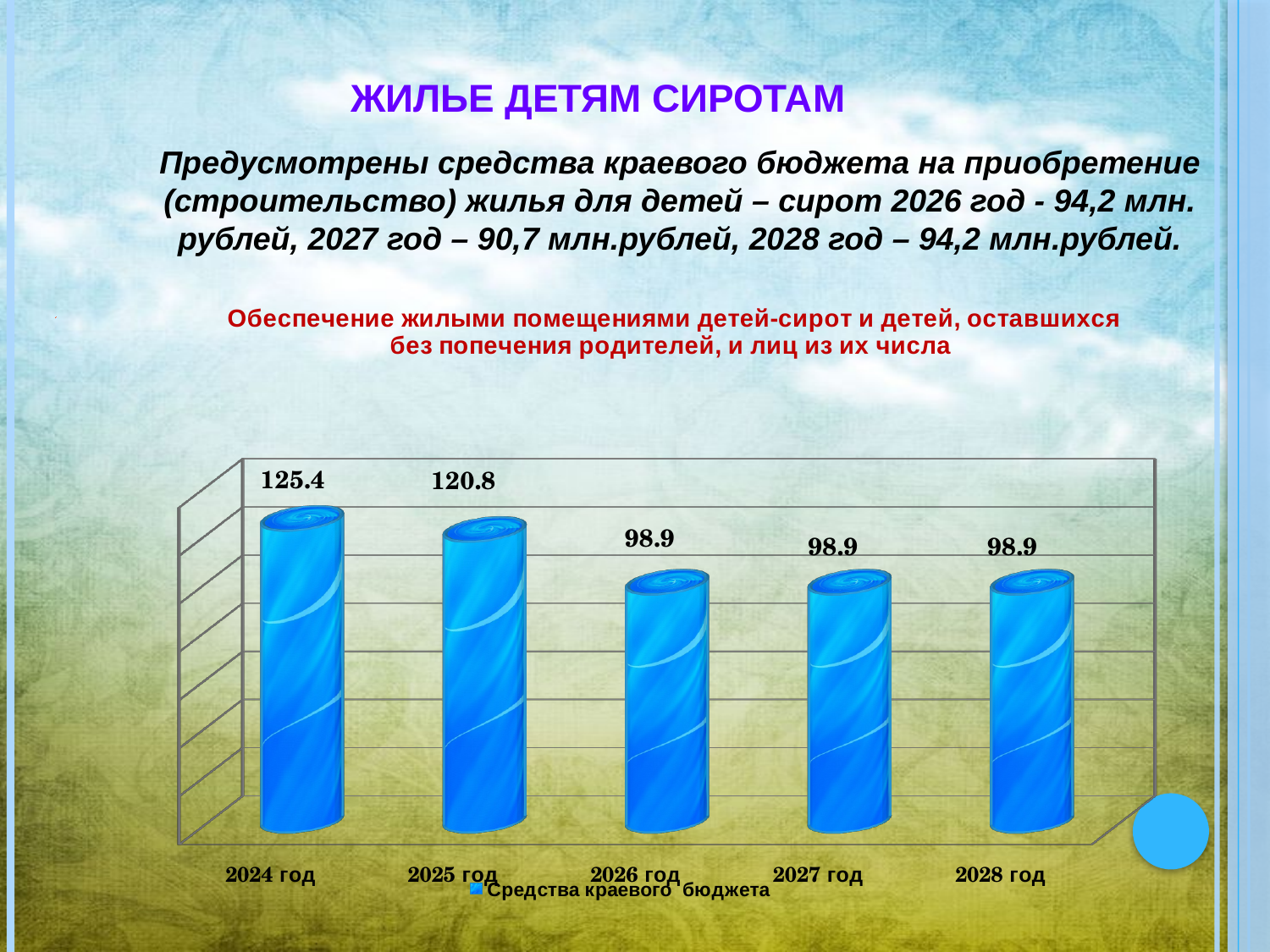

# Жилье детям сиротам
Предусмотрены средства краевого бюджета на приобретение (строительство) жилья для детей – сирот 2026 год - 94,2 млн. рублей, 2027 год – 90,7 млн.рублей, 2028 год – 94,2 млн.рублей.

[unsupported chart]